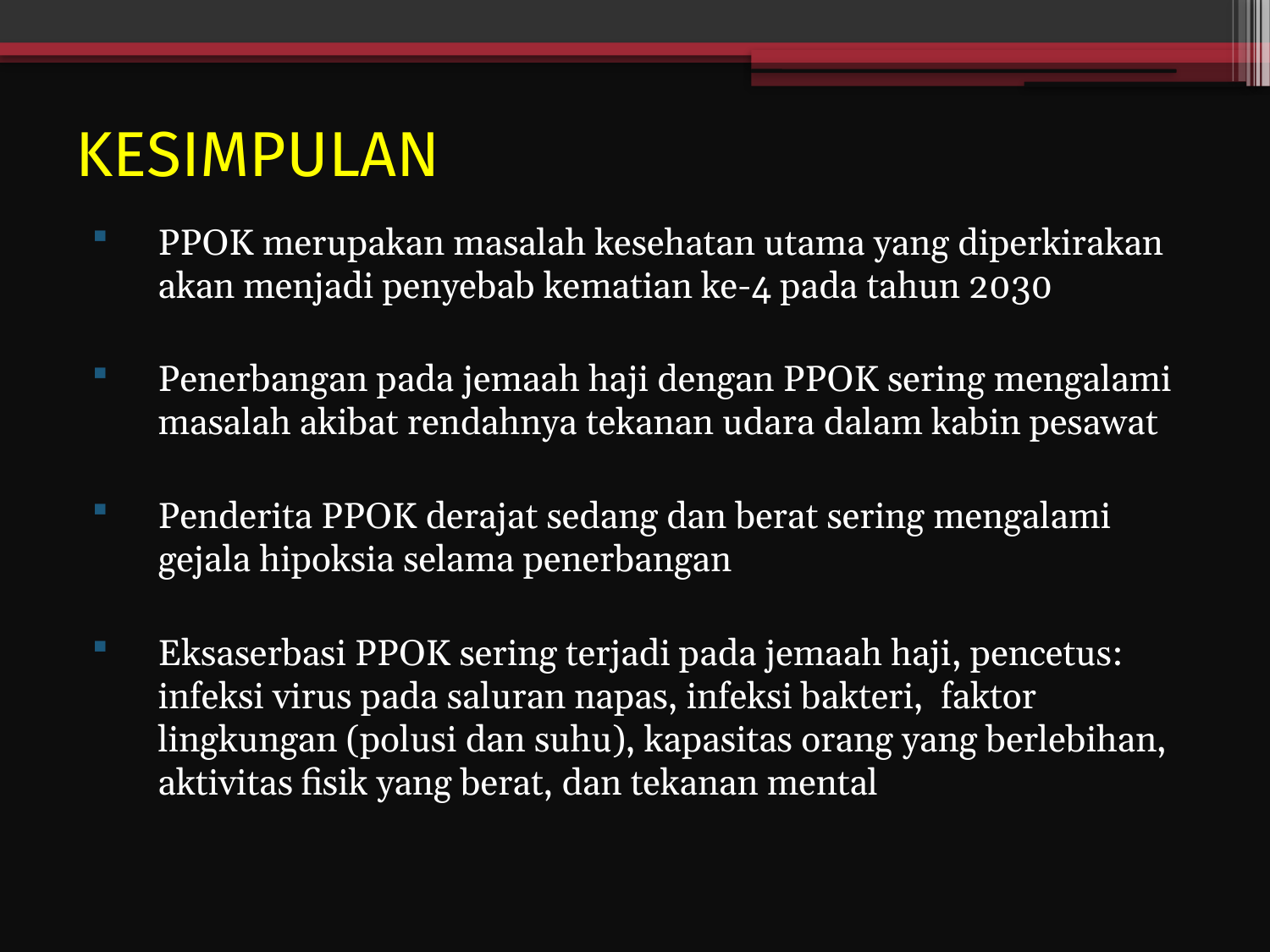

# KESIMPULAN
PPOK merupakan masalah kesehatan utama yang diperkirakan akan menjadi penyebab kematian ke-4 pada tahun 2030

Penerbangan pada jemaah haji dengan PPOK sering mengalami masalah akibat rendahnya tekanan udara dalam kabin pesawat

Penderita PPOK derajat sedang dan berat sering mengalami gejala hipoksia selama penerbangan

Eksaserbasi PPOK sering terjadi pada jemaah haji, pencetus: infeksi virus pada saluran napas, infeksi bakteri,  faktor lingkungan (polusi dan suhu), kapasitas orang yang berlebihan, aktivitas fisik yang berat, dan tekanan mental